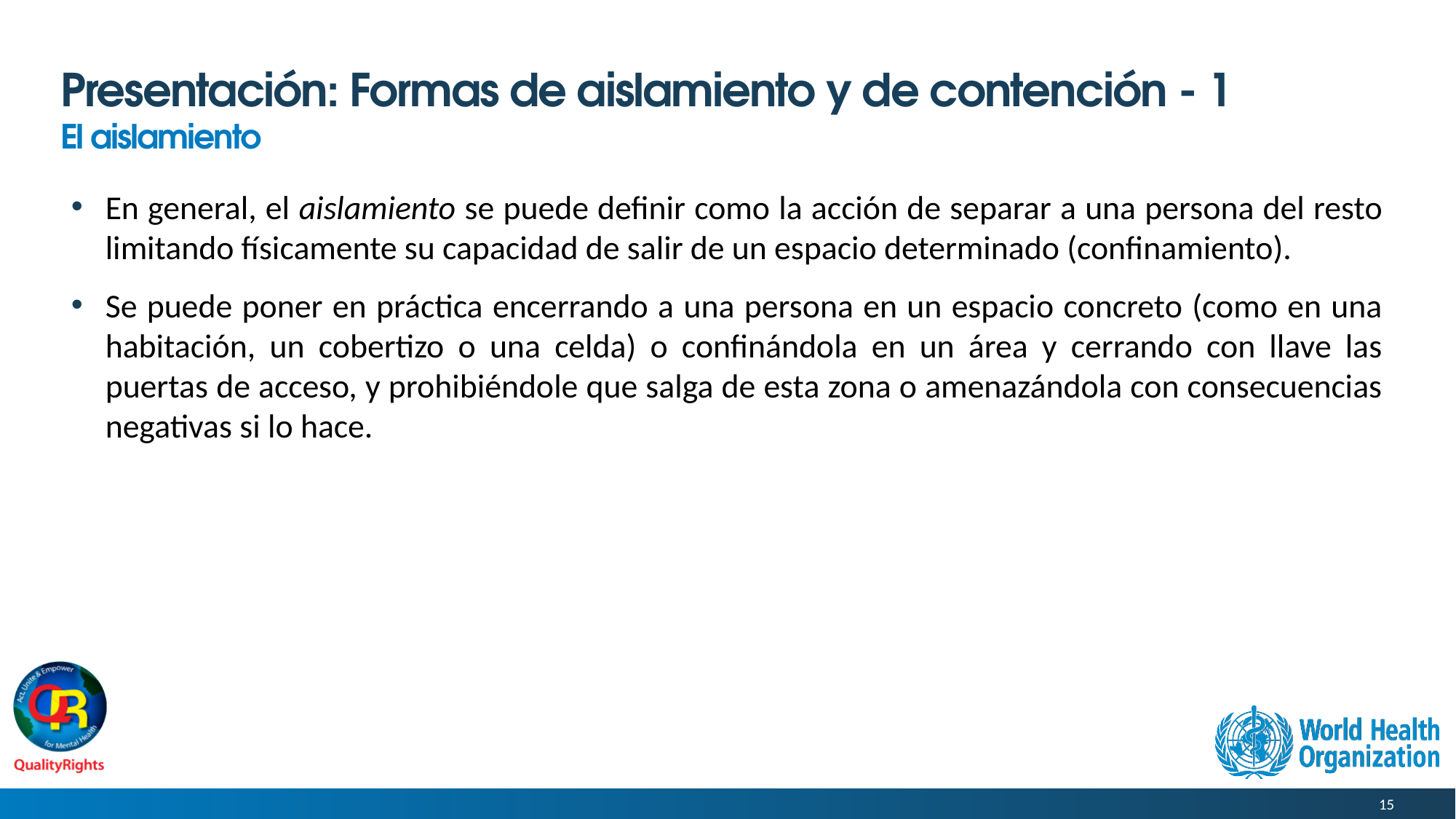

# Presentación: Formas de aislamiento y de contención - 1
El aislamiento
En general, el aislamiento se puede definir como la acción de separar a una persona del resto limitando físicamente su capacidad de salir de un espacio determinado (confinamiento).
Se puede poner en práctica encerrando a una persona en un espacio concreto (como en una habitación, un cobertizo o una celda) o confinándola en un área y cerrando con llave las puertas de acceso, y prohibiéndole que salga de esta zona o amenazándola con consecuencias negativas si lo hace.